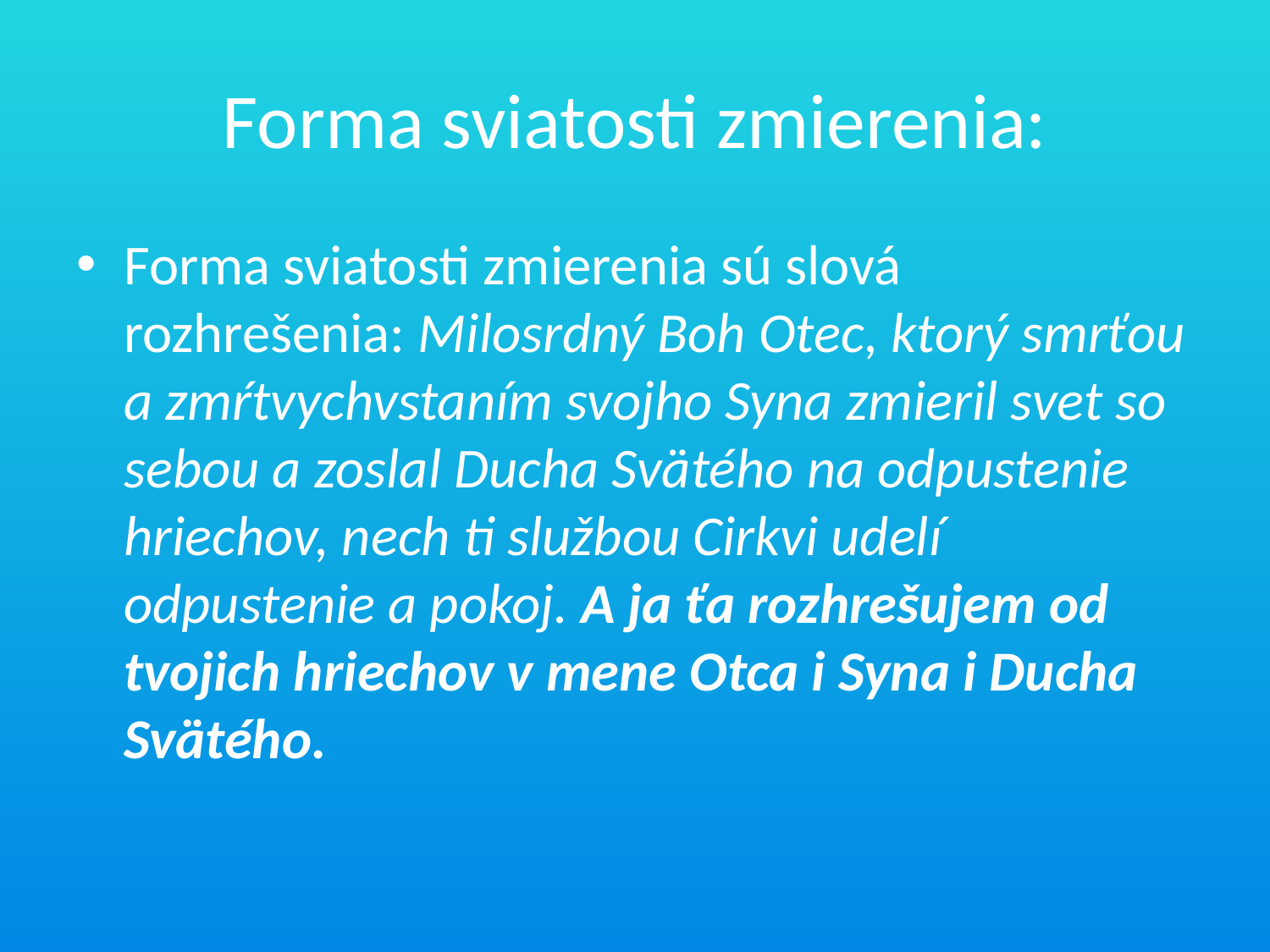

# Forma sviatosti zmierenia:
Forma sviatosti zmierenia sú slová rozhrešenia: Milosrdný Boh Otec, ktorý smrťou a zmŕtvychvstaním svojho Syna zmieril svet so sebou a zoslal Ducha Svätého na odpustenie hriechov, nech ti službou Cirkvi udelí odpustenie a pokoj. A ja ťa rozhrešujem od tvojich hriechov v mene Otca i Syna i Ducha Svätého.